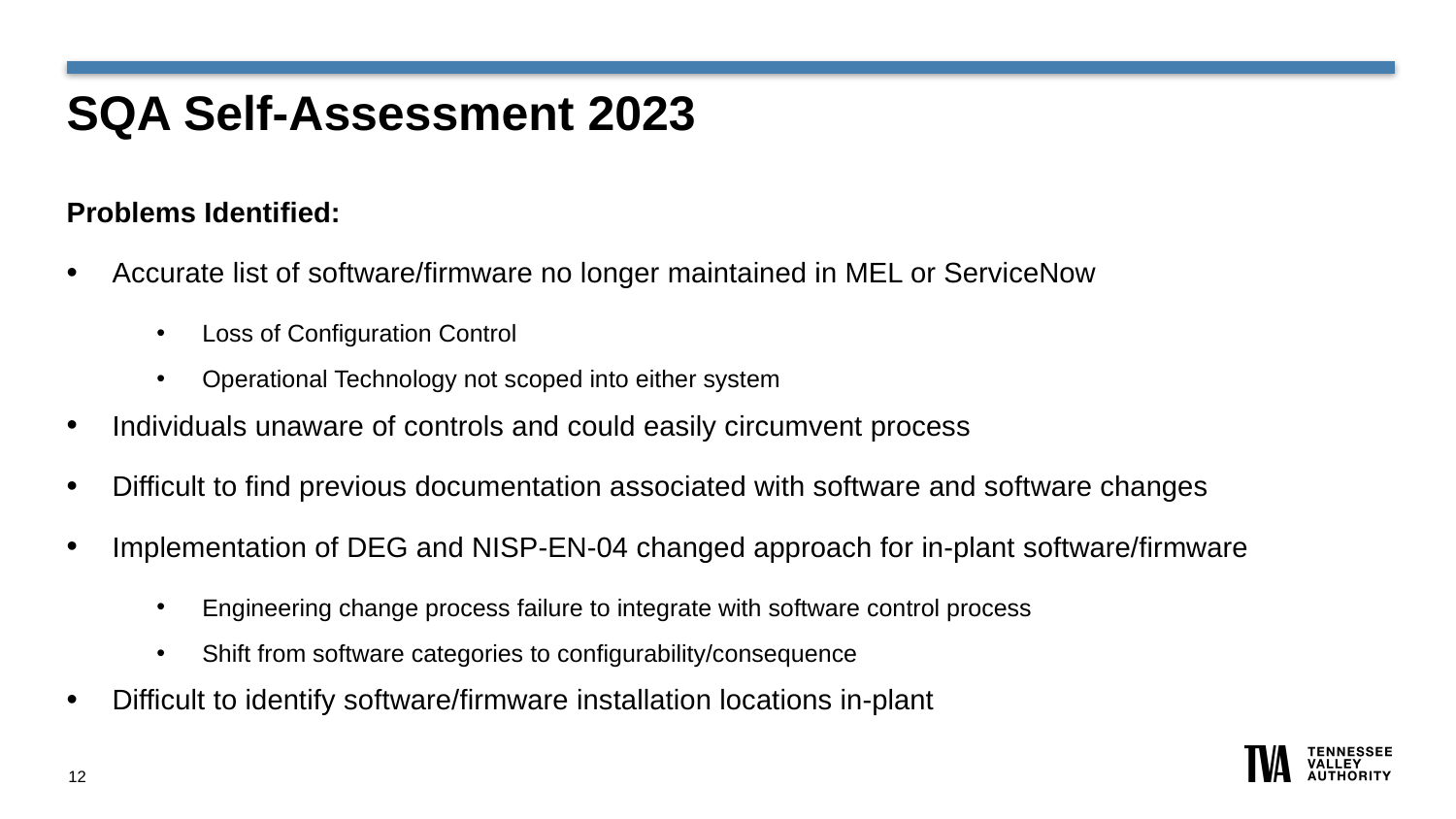

# SQA Self-Assessment 2023
Problems Identified:
Accurate list of software/firmware no longer maintained in MEL or ServiceNow
Loss of Configuration Control
Operational Technology not scoped into either system
Individuals unaware of controls and could easily circumvent process
Difficult to find previous documentation associated with software and software changes
Implementation of DEG and NISP-EN-04 changed approach for in-plant software/firmware
Engineering change process failure to integrate with software control process
Shift from software categories to configurability/consequence
Difficult to identify software/firmware installation locations in-plant
12